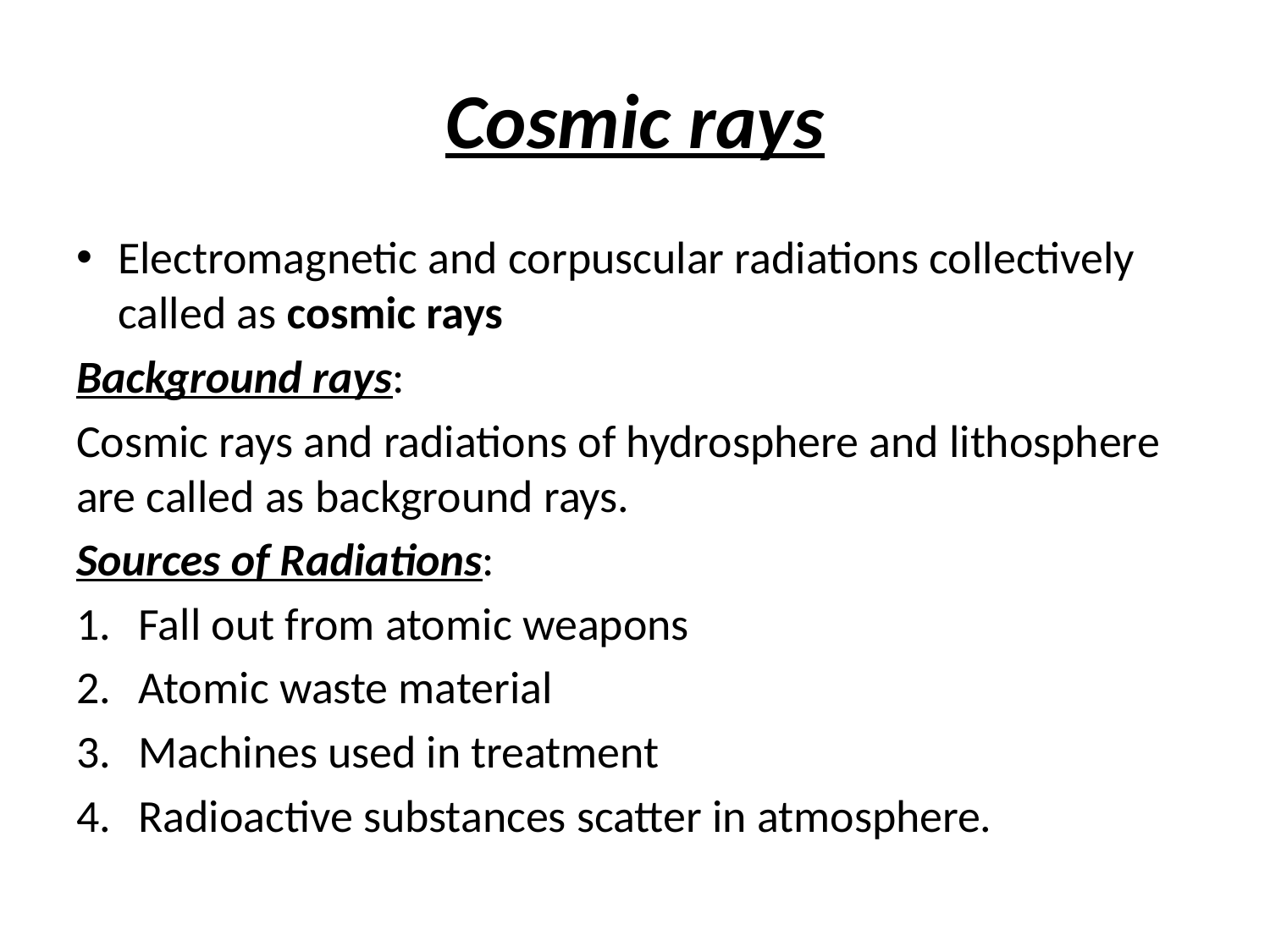

# Cosmic rays
Electromagnetic and corpuscular radiations collectively called as cosmic rays
Background rays:
Cosmic rays and radiations of hydrosphere and lithosphere are called as background rays.
Sources of Radiations:
Fall out from atomic weapons
Atomic waste material
Machines used in treatment
Radioactive substances scatter in atmosphere.